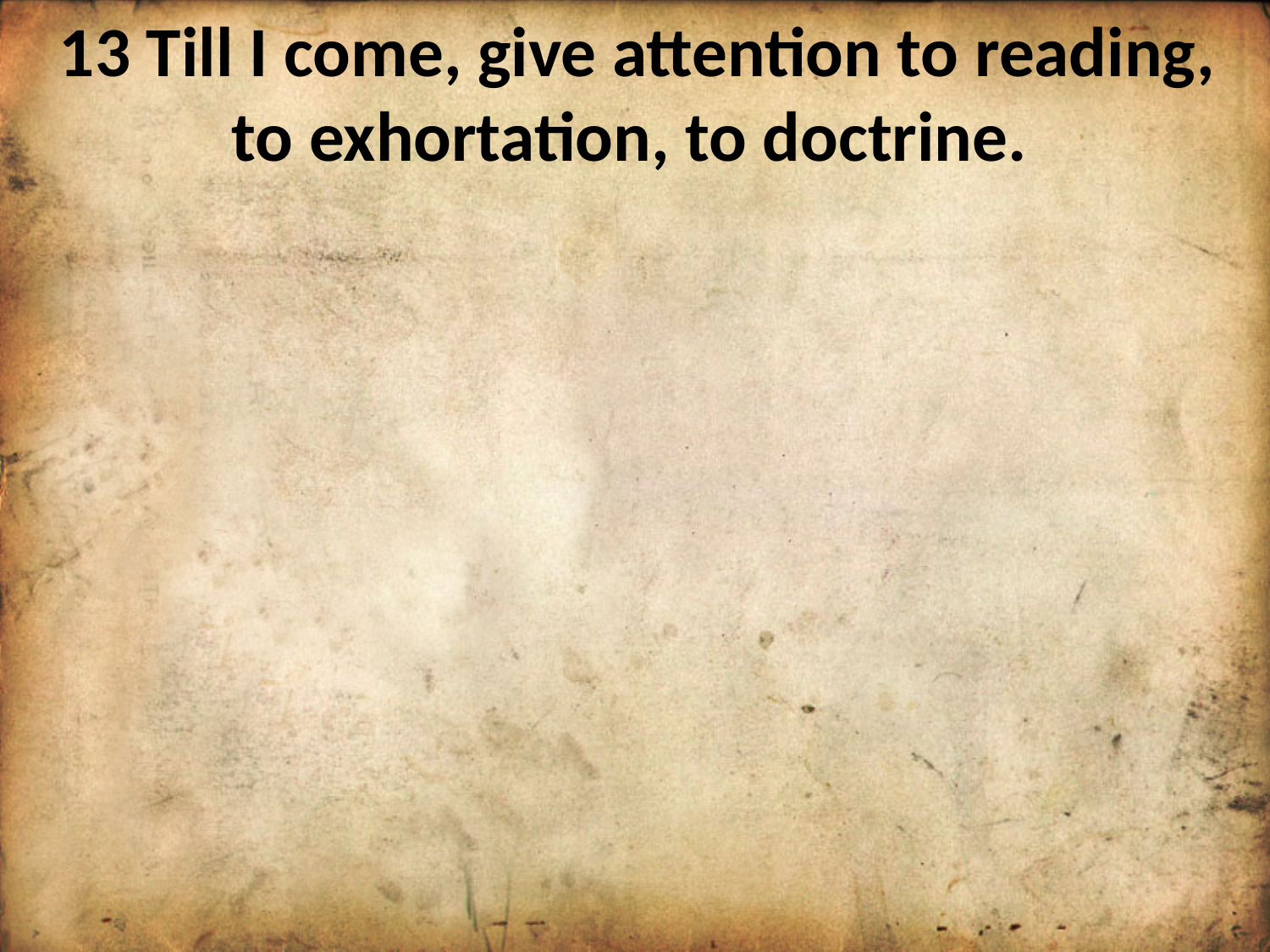

13 Till I come, give attention to reading, to exhortation, to doctrine.